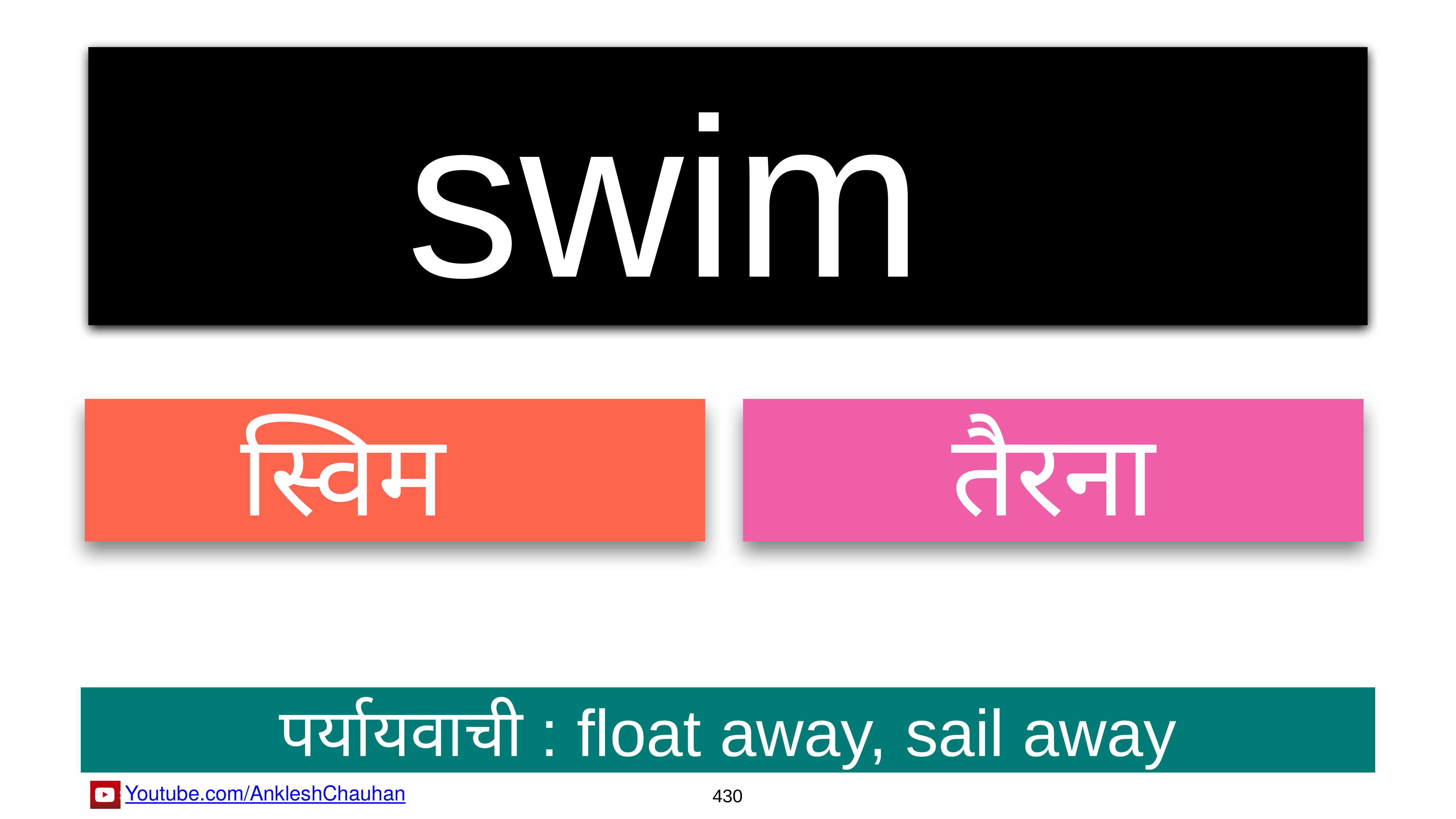

swim
स्विम
तैरना
पर्यायवाची : float away, sail away
430